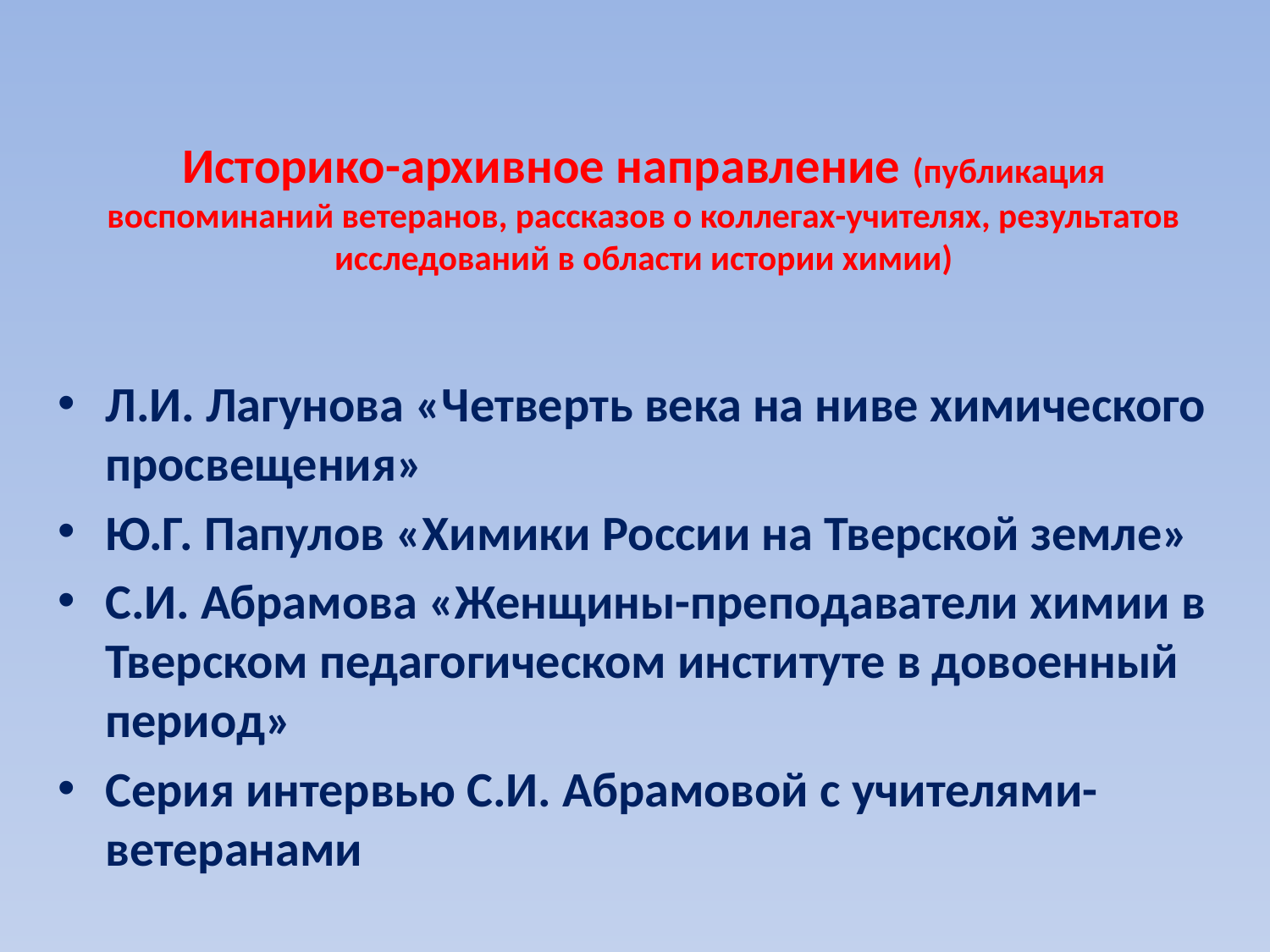

# Историко-архивное направление (публикация воспоминаний ветеранов, рассказов о коллегах-учителях, результатов исследований в области истории химии)
Л.И. Лагунова «Четверть века на ниве химического просвещения»
Ю.Г. Папулов «Химики России на Тверской земле»
С.И. Абрамова «Женщины-преподаватели химии в Тверском педагогическом институте в довоенный период»
Серия интервью С.И. Абрамовой с учителями-ветеранами